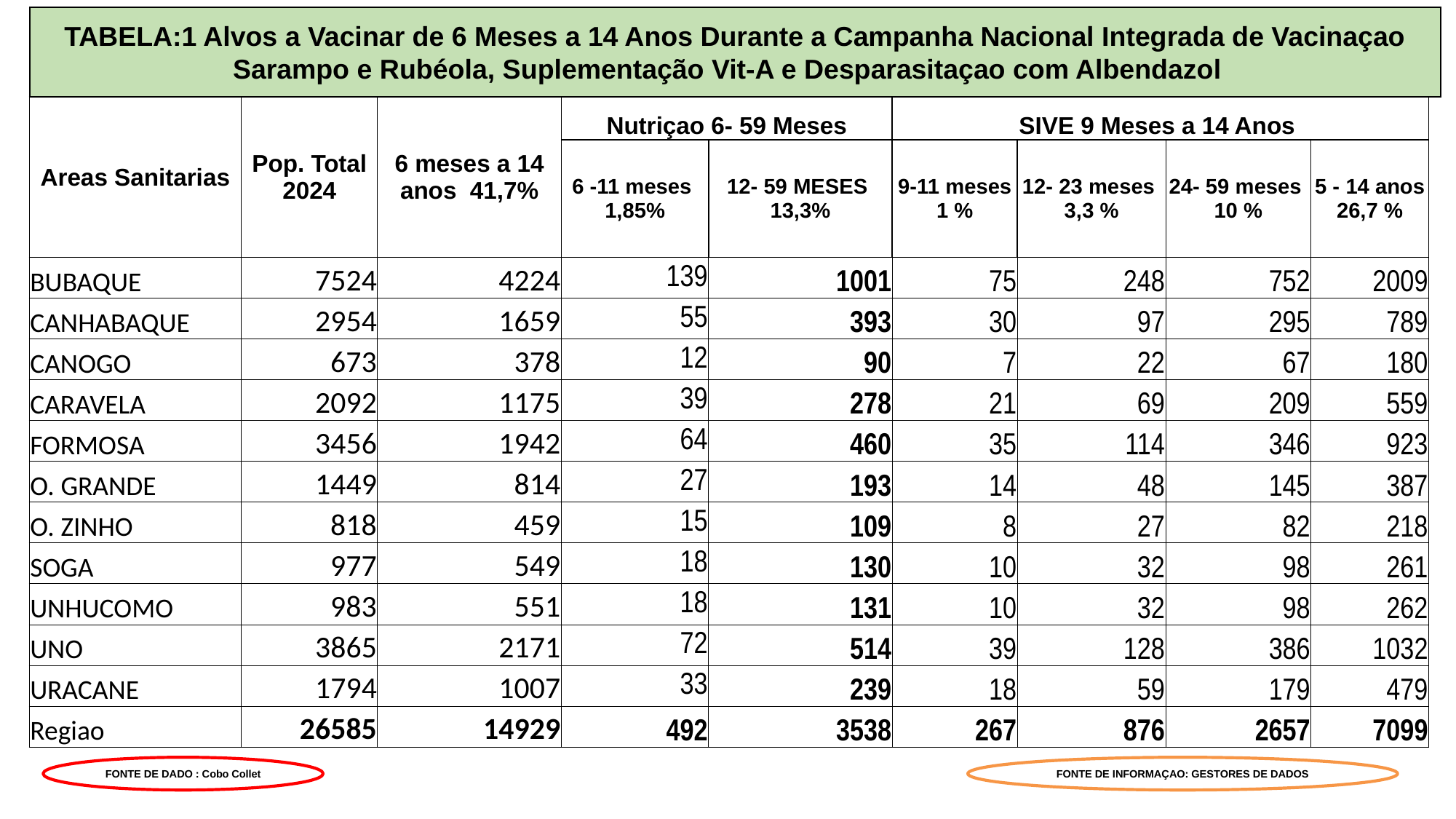

TABELA:1 Alvos a Vacinar de 6 Meses a 14 Anos Durante a Campanha Nacional Integrada de Vacinaçao Sarampo e Rubéola, Suplementação Vit-A e Desparasitaçao com Albendazol
| Areas Sanitarias | Pop. Total 2024 | 6 meses a 14 anos 41,7% | Nutriçao 6- 59 Meses |  | SIVE 9 Meses a 14 Anos |  |  |  |
| --- | --- | --- | --- | --- | --- | --- | --- | --- |
|  |  |  | 6 -11 meses 1,85% | 12- 59 MESES 13,3% | 9-11 meses 1 % | 12- 23 meses 3,3 % | 24- 59 meses 10 % | 5 - 14 anos 26,7 % |
| BUBAQUE | 7524 | 4224 | 139 | 1001 | 75 | 248 | 752 | 2009 |
| CANHABAQUE | 2954 | 1659 | 55 | 393 | 30 | 97 | 295 | 789 |
| CANOGO | 673 | 378 | 12 | 90 | 7 | 22 | 67 | 180 |
| CARAVELA | 2092 | 1175 | 39 | 278 | 21 | 69 | 209 | 559 |
| FORMOSA | 3456 | 1942 | 64 | 460 | 35 | 114 | 346 | 923 |
| O. GRANDE | 1449 | 814 | 27 | 193 | 14 | 48 | 145 | 387 |
| O. ZINHO | 818 | 459 | 15 | 109 | 8 | 27 | 82 | 218 |
| SOGA | 977 | 549 | 18 | 130 | 10 | 32 | 98 | 261 |
| UNHUCOMO | 983 | 551 | 18 | 131 | 10 | 32 | 98 | 262 |
| UNO | 3865 | 2171 | 72 | 514 | 39 | 128 | 386 | 1032 |
| URACANE | 1794 | 1007 | 33 | 239 | 18 | 59 | 179 | 479 |
| Regiao | 26585 | 14929 | 492 | 3538 | 267 | 876 | 2657 | 7099 |
FONTE DE DADO : Cobo Collet
FONTE DE INFORMAÇAO: GESTORES DE DADOS